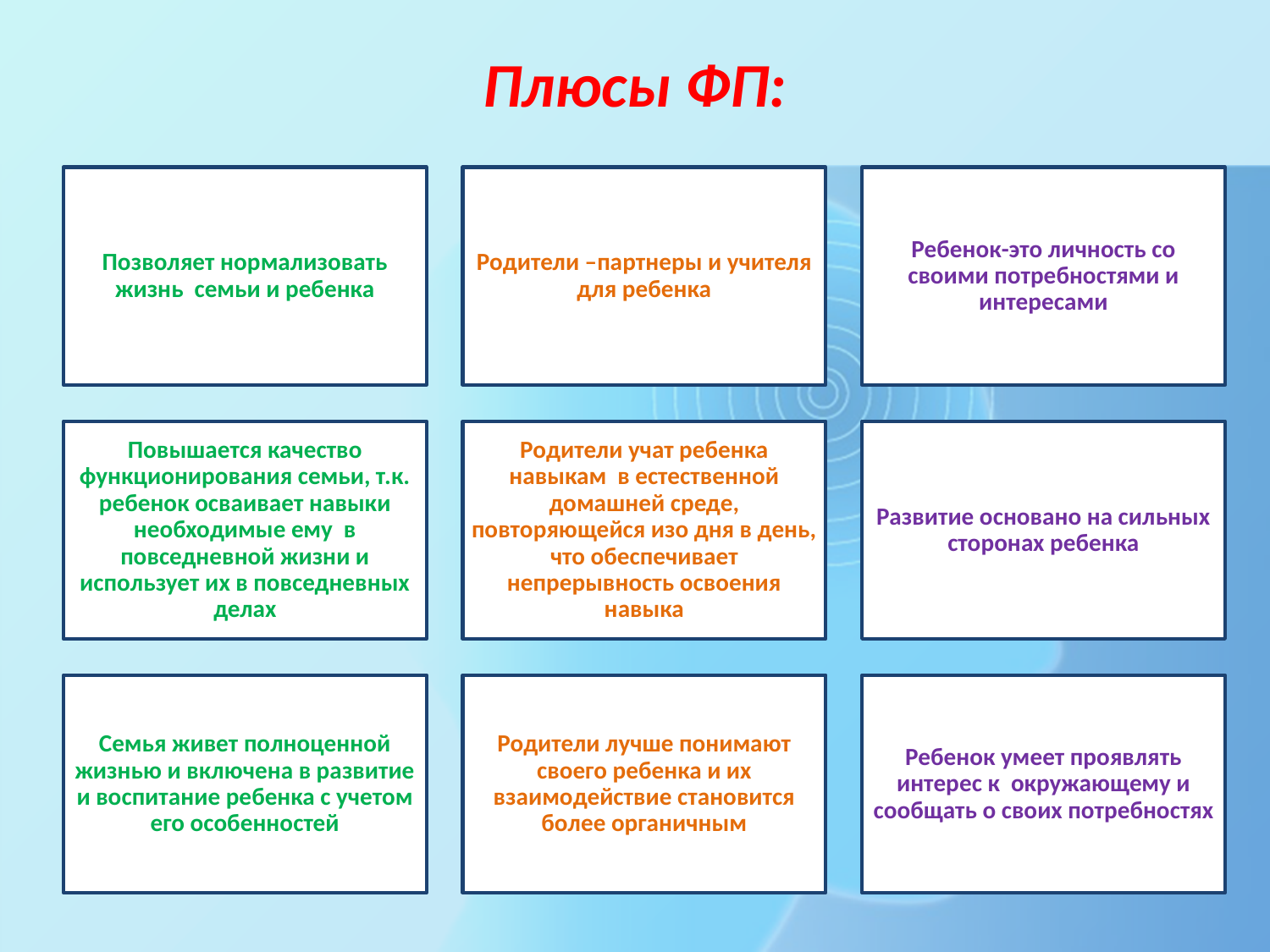

# Плюсы ФП:
Позволяет нормализовать жизнь  семьи и ребенка
Родители –партнеры и учителя для ребенка
Ребенок-это личность со своими потребностями и интересами
Повышается качество функционирования семьи, т.к. ребенок осваивает навыки необходимые ему  в повседневной жизни и использует их в повседневных делах
Родители учат ребенка навыкам  в естественной домашней среде, повторяющейся изо дня в день, что обеспечивает непрерывность освоения навыка
Развитие основано на сильных сторонах ребенка
Семья живет полноценной жизнью и включена в развитие и воспитание ребенка с учетом его особенностей
Родители лучше понимают своего ребенка и их взаимодействие становится более органичным
Ребенок умеет проявлять интерес к  окружающему и сообщать о своих потребностях